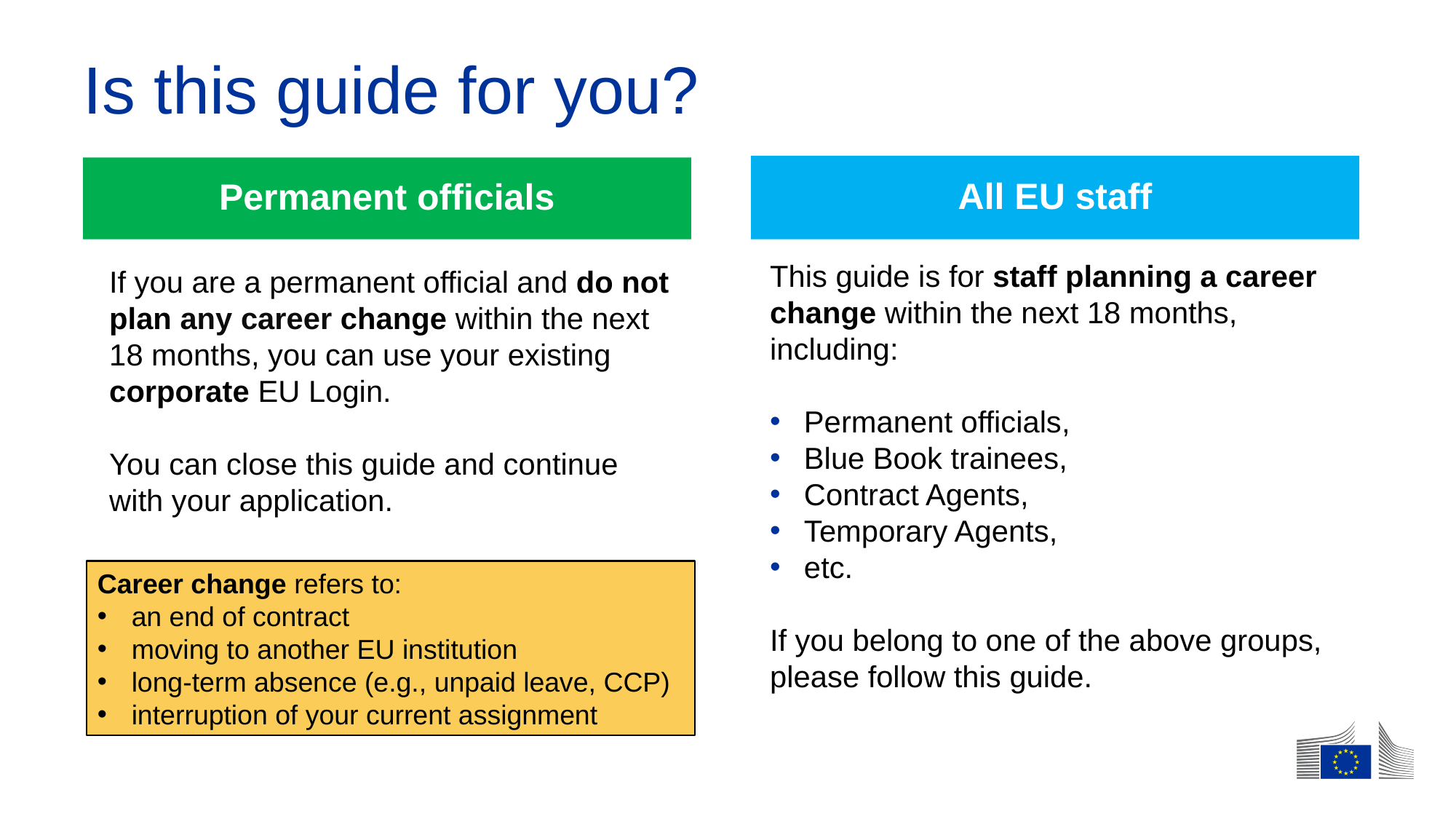

# Is this guide for you?
All EU staff
Permanent officials
This guide is for staff planning a career change within the next 18 months, including:

Permanent officials,
Blue Book trainees,
Contract Agents,
Temporary Agents,
etc.
If you belong to one of the above groups, please follow this guide.
If you are a permanent official and do not plan any career change within the next 18 months, you can use your existing corporate EU Login.

You can close this guide and continue with your application.

Career change refers to:
an end of contract
moving to another EU institution
long-term absence (e.g., unpaid leave, CCP)
interruption of your current assignment